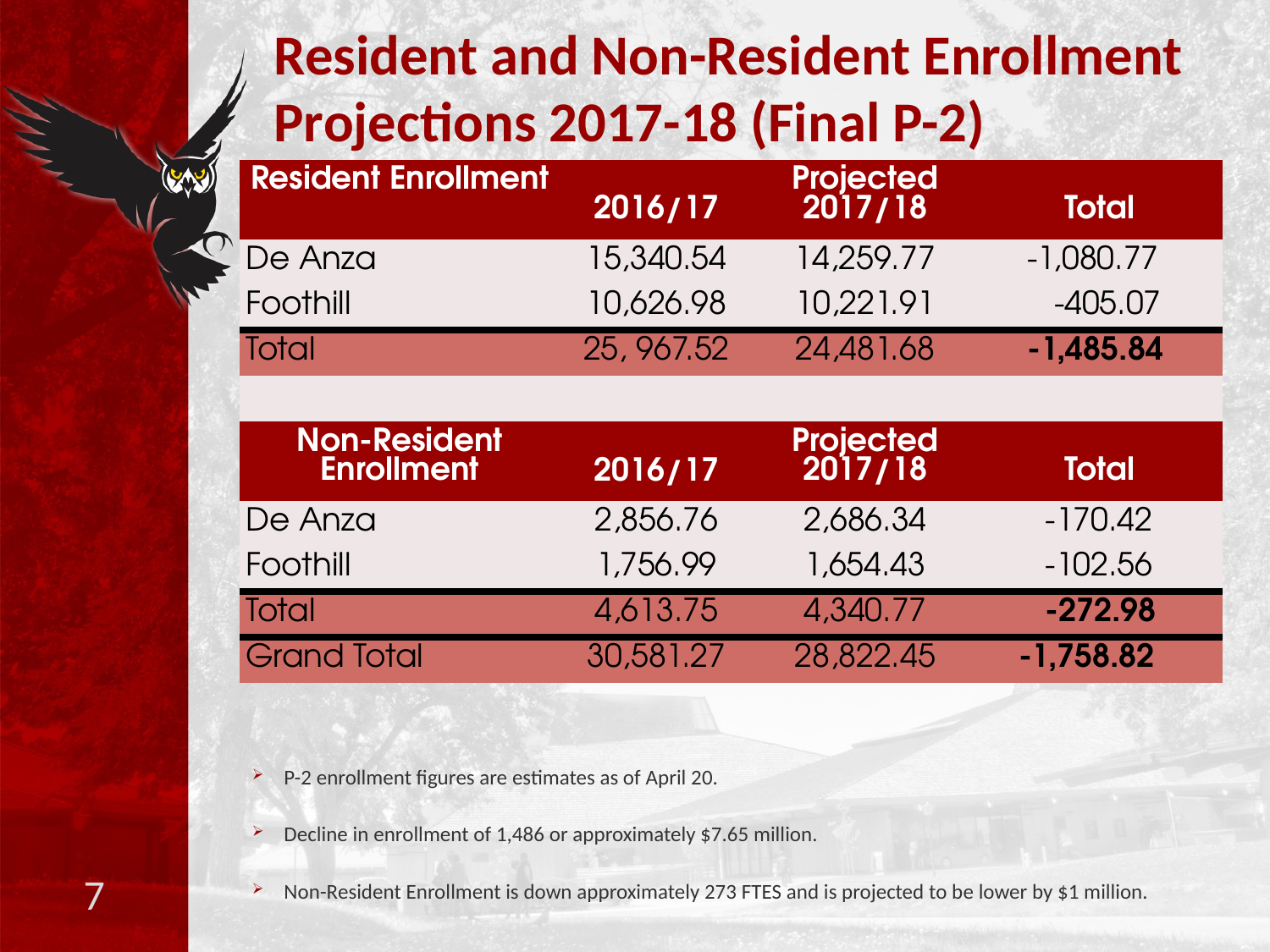

# Resident and Non-Resident Enrollment Projections 2017-18 (Final P-2)
| Resident Enrollment | 2016/17 | Projected 2017/18 | Total |
| --- | --- | --- | --- |
| De Anza | 15,340.54 | 14,259.77 | -1,080.77 |
| Foothill | 10,626.98 | 10,221.91 | -405.07 |
| Total | 25, 967.52 | 24,481.68 | -1,485.84 |
|  |  |  |  |
| Non-Resident Enrollment | 2016/17 | Projected 2017/18 | Total |
| De Anza | 2,856.76 | 2,686.34 | -170.42 |
| Foothill | 1,756.99 | 1,654.43 | -102.56 |
| Total | 4,613.75 | 4,340.77 | -272.98 |
| Grand Total | 30,581.27 | 28,822.45 | -1,758.82 |
P-2 enrollment figures are estimates as of April 20.
Decline in enrollment of 1,486 or approximately $7.65 million.
Non-Resident Enrollment is down approximately 273 FTES and is projected to be lower by $1 million.